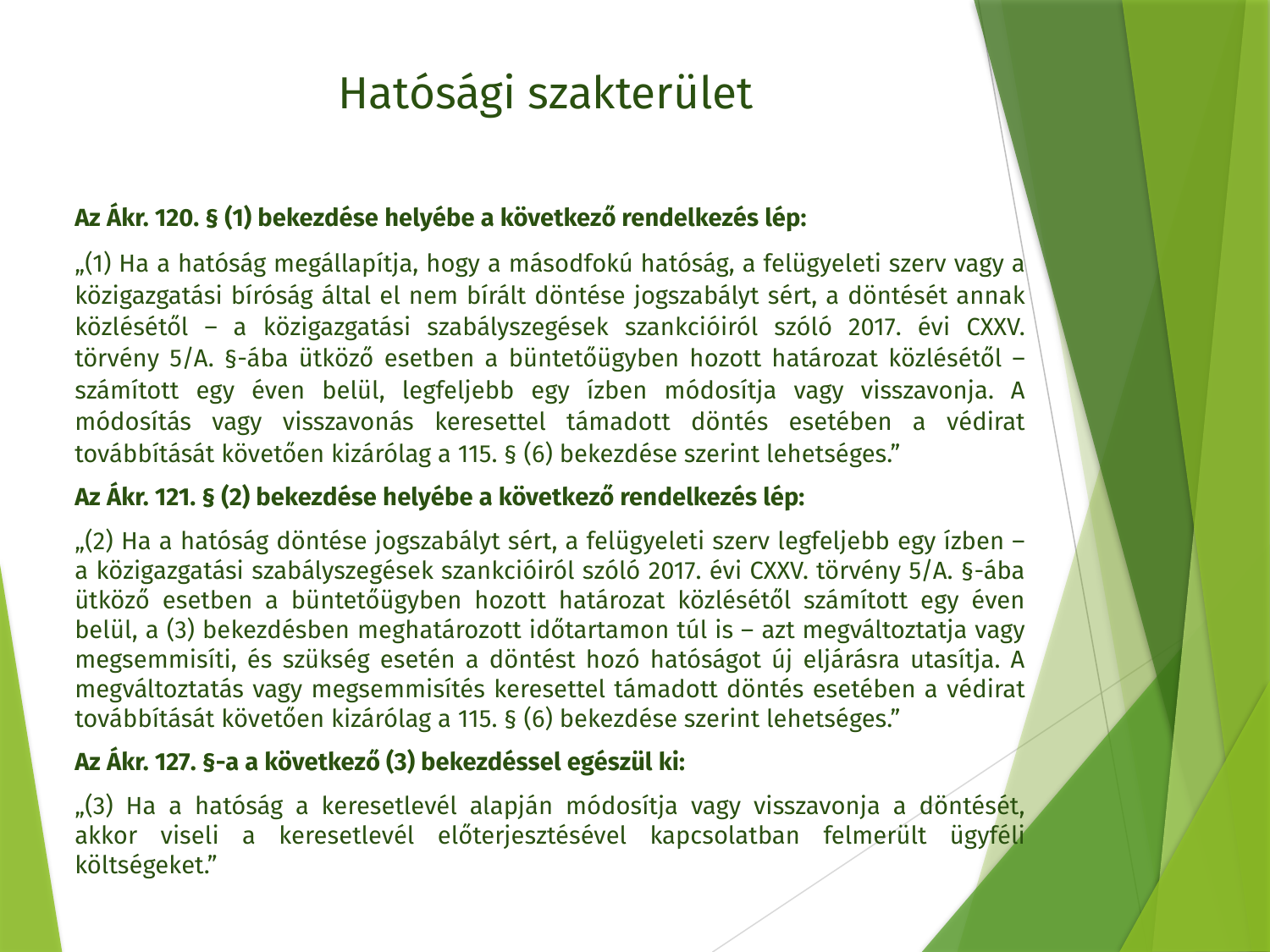

Hatósági szakterület

Az Ákr. 120. § (1) bekezdése helyébe a következő rendelkezés lép:
„(1) Ha a hatóság megállapítja, hogy a másodfokú hatóság, a felügyeleti szerv vagy a közigazgatási bíróság által el nem bírált döntése jogszabályt sért, a döntését annak közlésétől – a közigazgatási szabályszegések szankcióiról szóló 2017. évi CXXV. törvény 5/A. §-ába ütköző esetben a büntetőügyben hozott határozat közlésétől – számított egy éven belül, legfeljebb egy ízben módosítja vagy visszavonja. A módosítás vagy visszavonás keresettel támadott döntés esetében a védirat továbbítását követően kizárólag a 115. § (6) bekezdése szerint lehetséges.”
Az Ákr. 121. § (2) bekezdése helyébe a következő rendelkezés lép:
„(2) Ha a hatóság döntése jogszabályt sért, a felügyeleti szerv legfeljebb egy ízben – a közigazgatási szabályszegések szankcióiról szóló 2017. évi CXXV. törvény 5/A. §-ába ütköző esetben a büntetőügyben hozott határozat közlésétől számított egy éven belül, a (3) bekezdésben meghatározott időtartamon túl is – azt megváltoztatja vagy megsemmisíti, és szükség esetén a döntést hozó hatóságot új eljárásra utasítja. A megváltoztatás vagy megsemmisítés keresettel támadott döntés esetében a védirat továbbítását követően kizárólag a 115. § (6) bekezdése szerint lehetséges.”
Az Ákr. 127. §-a a következő (3) bekezdéssel egészül ki:
„(3) Ha a hatóság a keresetlevél alapján módosítja vagy visszavonja a döntését, akkor viseli a keresetlevél előterjesztésével kapcsolatban felmerült ügyféli költségeket.”